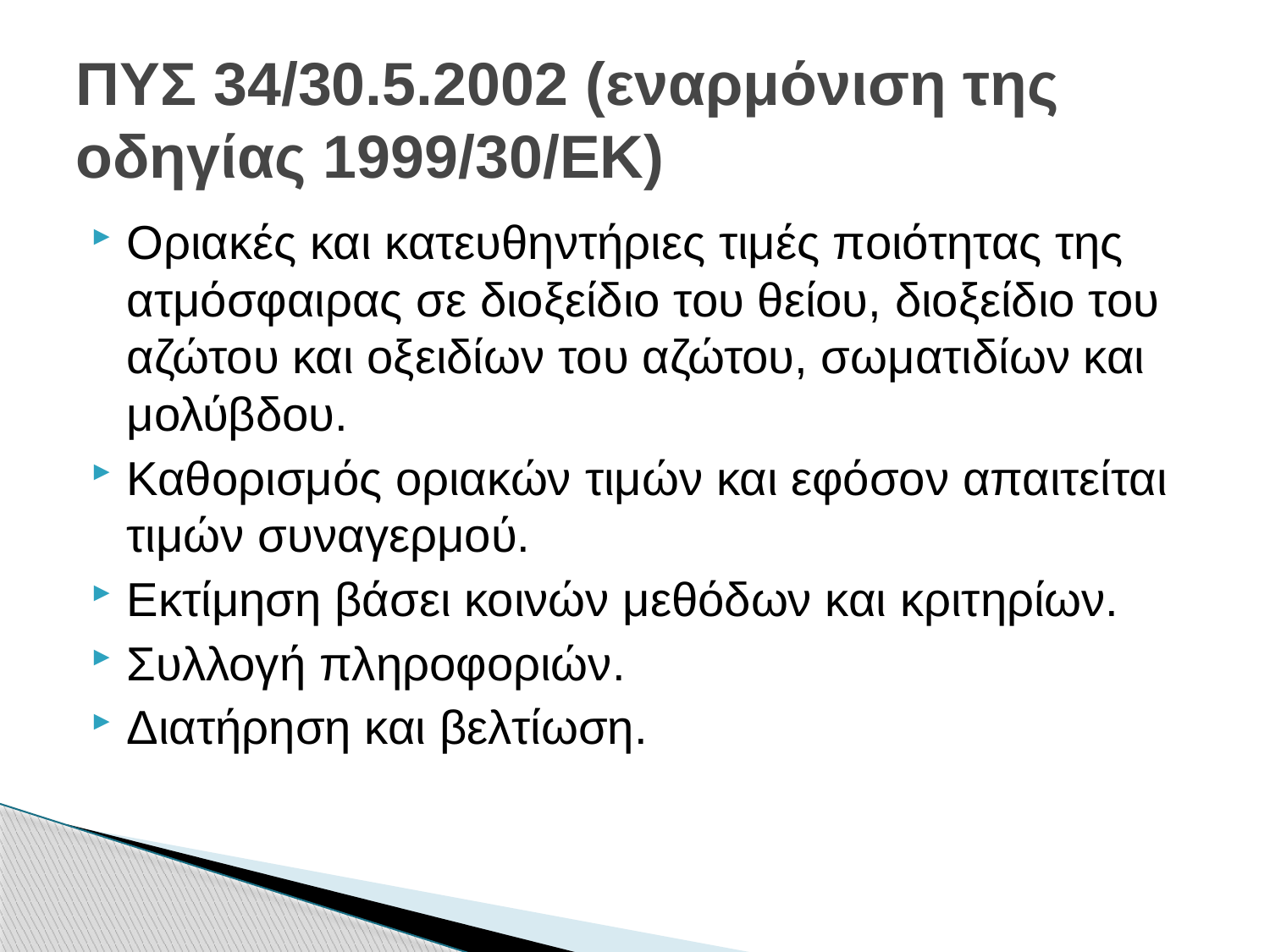

# ΠΥΣ 34/30.5.2002 (εναρμόνιση της οδηγίας 1999/30/ΕΚ)
Οριακές και κατευθηντήριες τιμές ποιότητας της ατμόσφαιρας σε διοξείδιο του θείου, διοξείδιο του αζώτου και οξειδίων του αζώτου, σωματιδίων και μολύβδου.
Καθορισμός οριακών τιμών και εφόσον απαιτείται τιμών συναγερμού.
Εκτίμηση βάσει κοινών μεθόδων και κριτηρίων.
Συλλογή πληροφοριών.
Διατήρηση και βελτίωση.